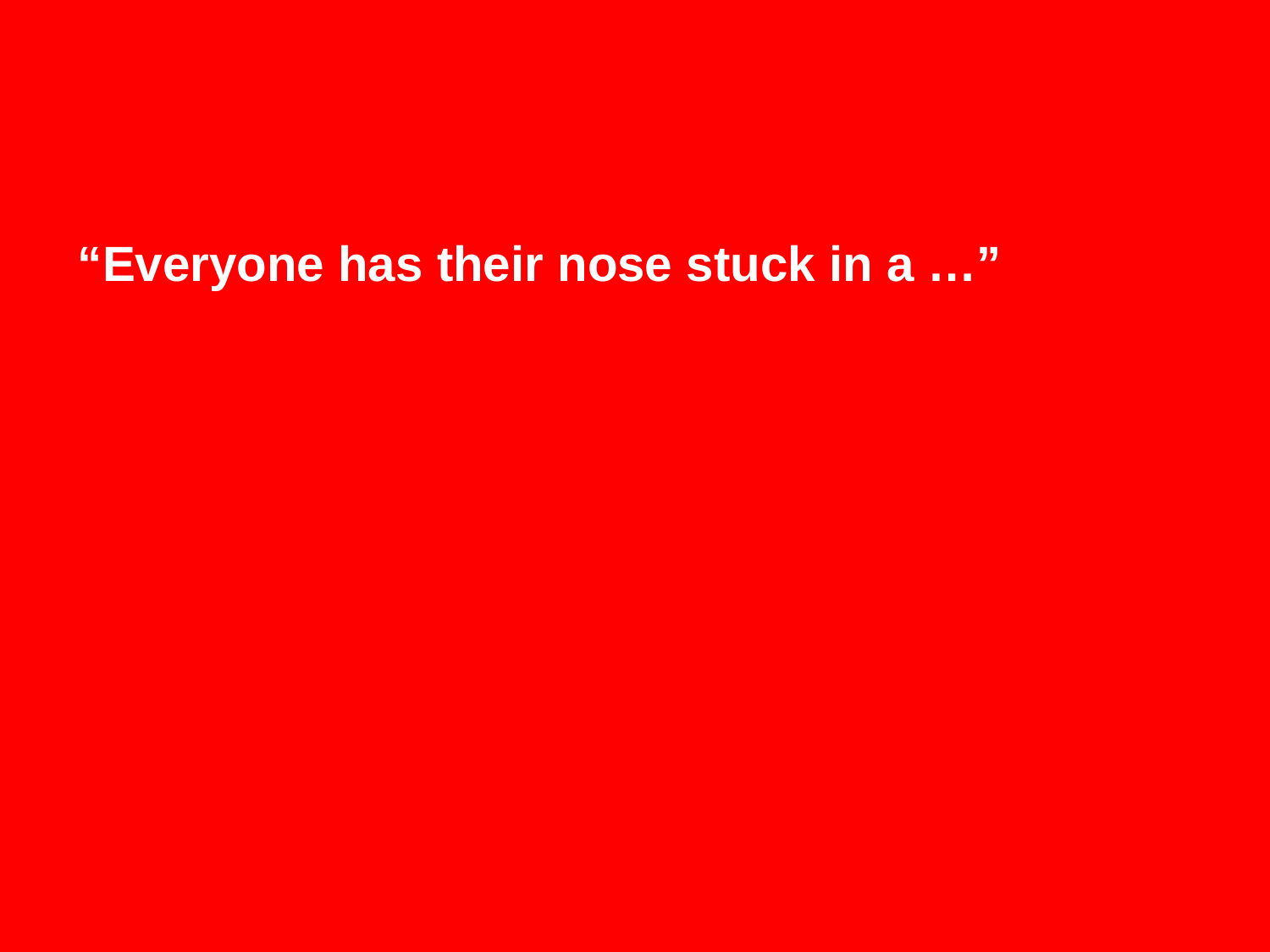

“Everyone has their nose stuck in a …”